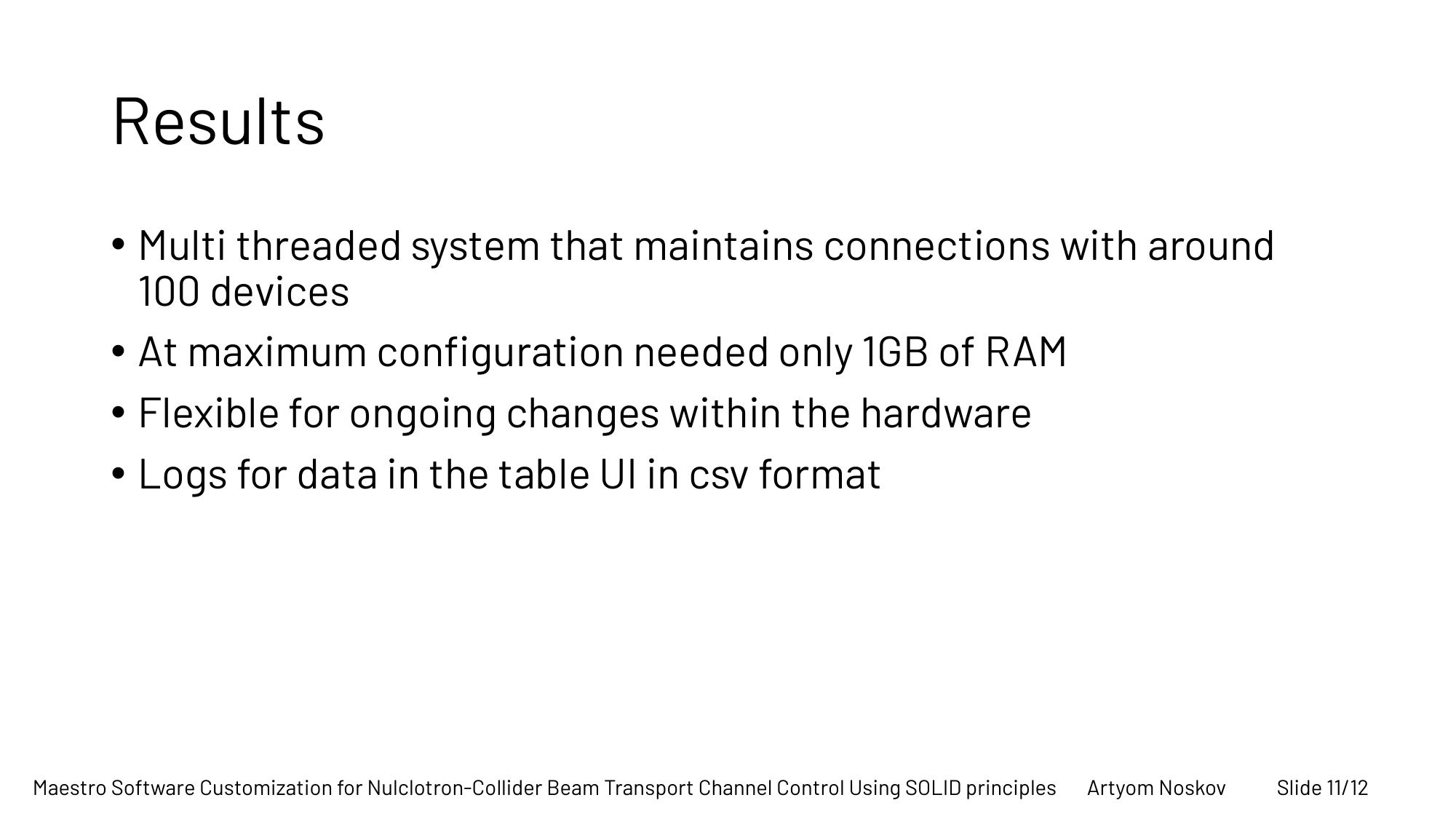

# Results
Multi threaded system that maintains connections with around 100 devices
At maximum configuration needed only 1GB of RAM
Flexible for ongoing changes within the hardware
Logs for data in the table UI in csv format
Slide 11/12
Maestro Software Customization for Nulclotron-Collider Beam Transport Channel Control Using SOLID principles
Artyom Noskov